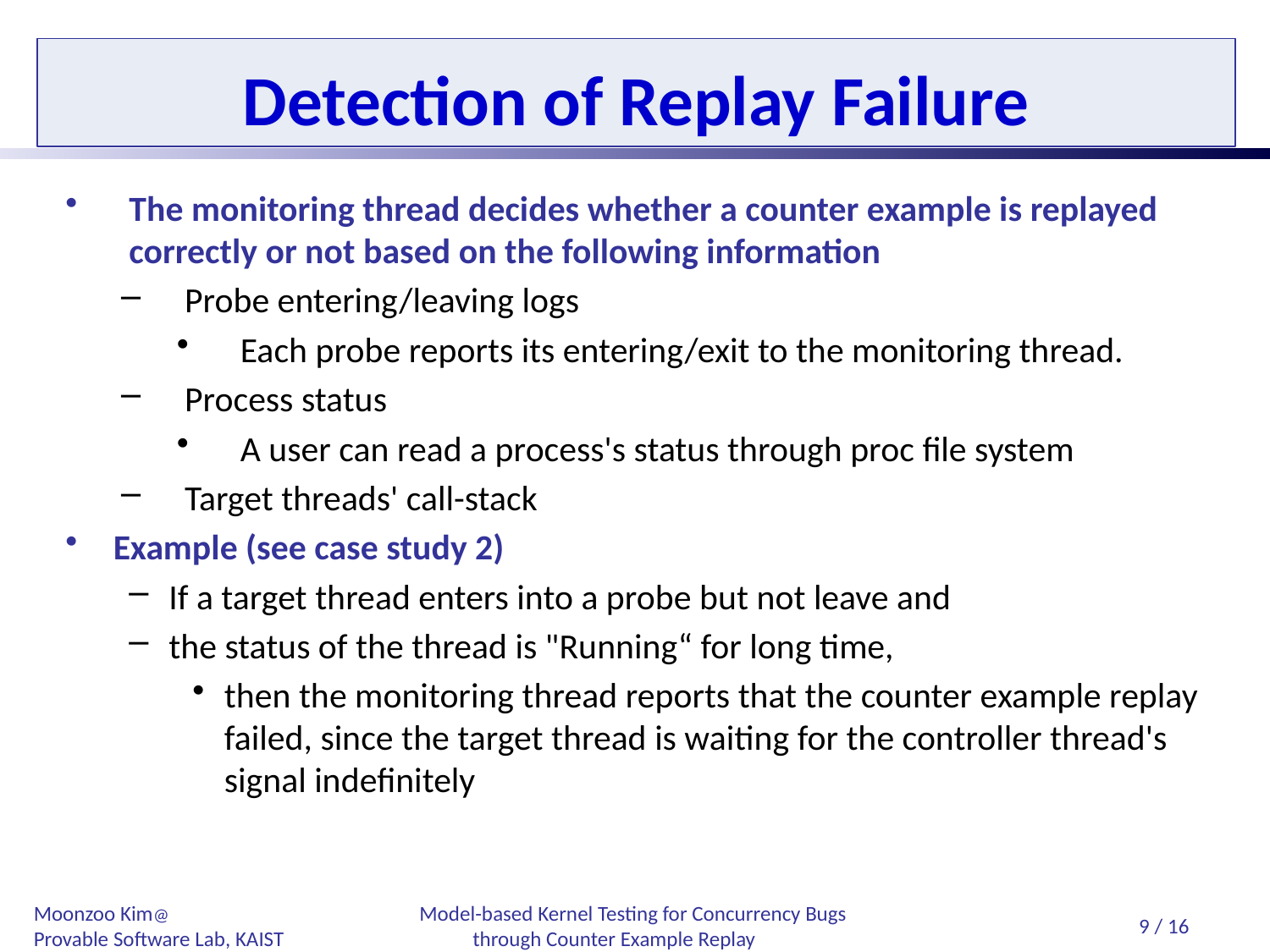

# Detection of Replay Failure
The monitoring thread decides whether a counter example is replayed correctly or not based on the following information
Probe entering/leaving logs
Each probe reports its entering/exit to the monitoring thread.
Process status
A user can read a process's status through proc file system
Target threads' call-stack
Example (see case study 2)
If a target thread enters into a probe but not leave and
the status of the thread is "Running“ for long time,
then the monitoring thread reports that the counter example replay failed, since the target thread is waiting for the controller thread's signal indefinitely

9 / 16